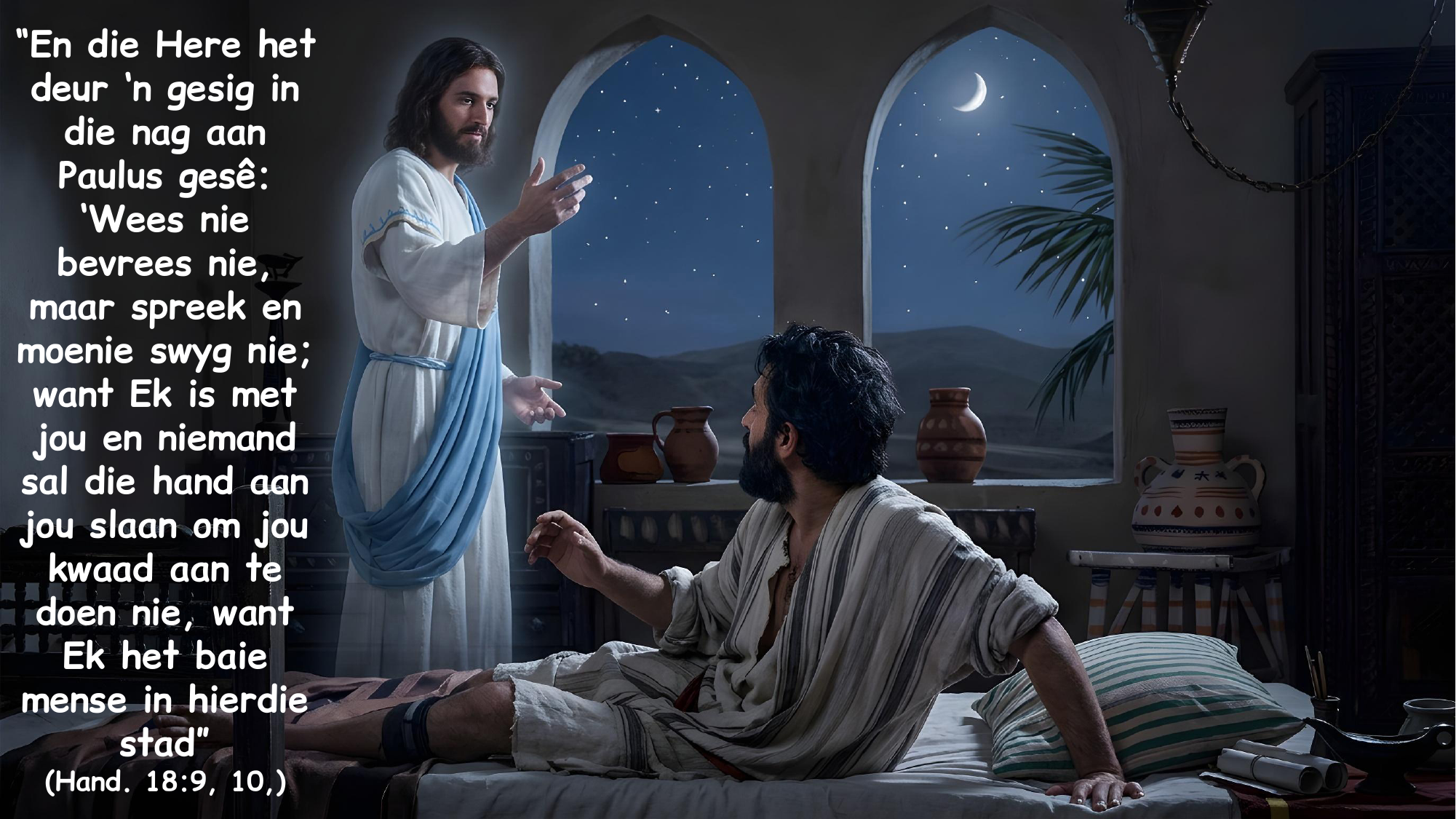

“En die Here het deur ‘n gesig in die nag aan Paulus gesê: ‘Wees nie bevrees nie, maar spreek en moenie swyg nie; want Ek is met jou en niemand sal die hand aan jou slaan om jou kwaad aan te doen nie, want Ek het baie mense in hierdie stad”
(Hand. 18:9, 10,)